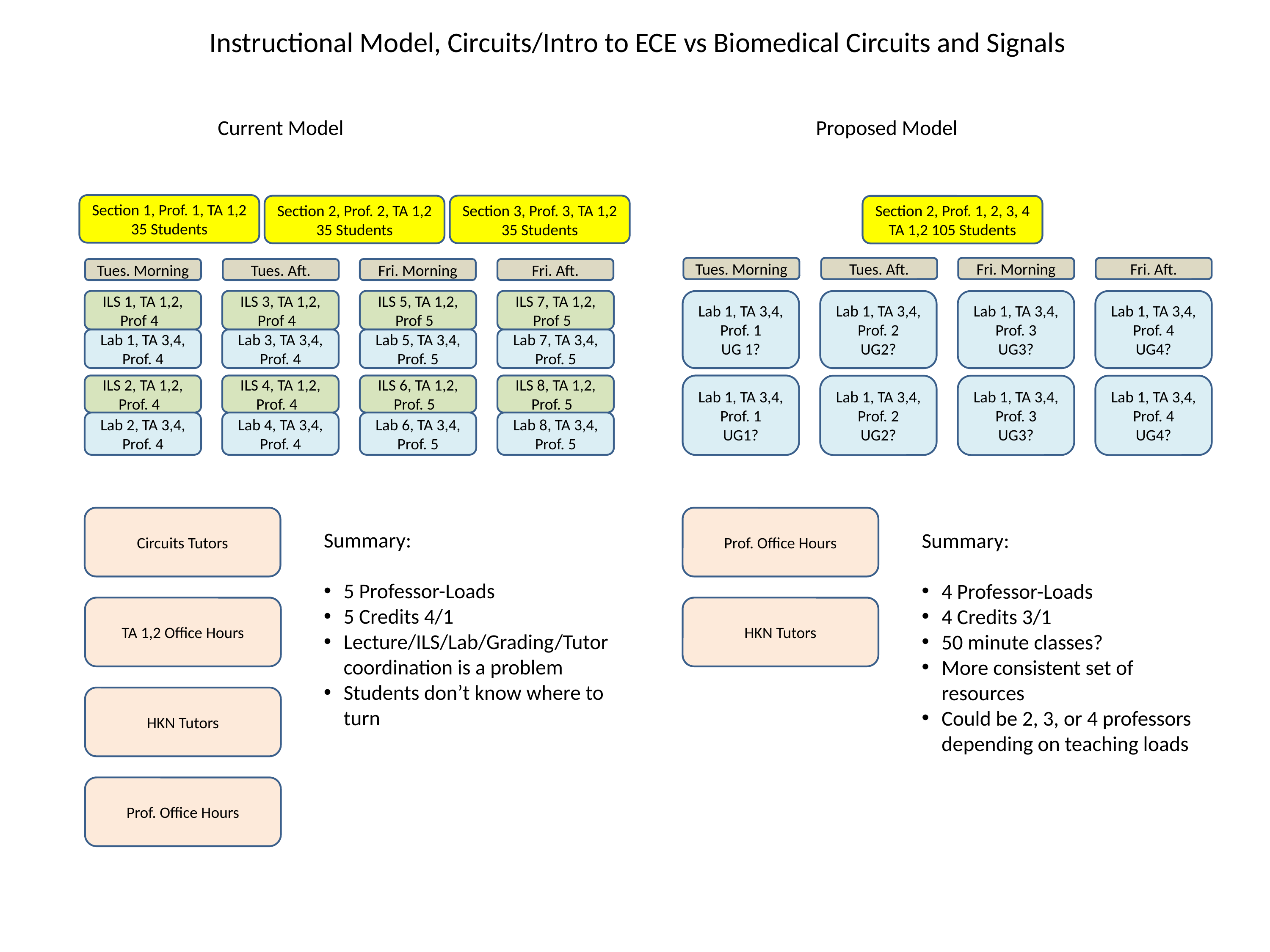

Instructional Model, Circuits/Intro to ECE vs Biomedical Circuits and Signals
Current Model
Proposed Model
Section 1, Prof. 1, TA 1,2 35 Students
Section 3, Prof. 3, TA 1,2 35 Students
Section 2, Prof. 2, TA 1,2 35 Students
Section 2, Prof. 1, 2, 3, 4 TA 1,2 105 Students
Tues. Morning
Tues. Aft.
Fri. Morning
Fri. Aft.
Tues. Morning
Tues. Aft.
Fri. Morning
Fri. Aft.
ILS 1, TA 1,2, Prof 4
Lab 1, TA 3,4, Prof. 4
ILS 3, TA 1,2, Prof 4
Lab 3, TA 3,4, Prof. 4
ILS 5, TA 1,2, Prof 5
Lab 5, TA 3,4, Prof. 5
ILS 7, TA 1,2, Prof 5
Lab 7, TA 3,4, Prof. 5
Lab 1, TA 3,4, Prof. 1
UG 1?
Lab 1, TA 3,4, Prof. 2
UG2?
Lab 1, TA 3,4, Prof. 3
UG3?
Lab 1, TA 3,4, Prof. 4
UG4?
ILS 2, TA 1,2, Prof. 4
Lab 2, TA 3,4, Prof. 4
ILS 4, TA 1,2, Prof. 4
Lab 4, TA 3,4, Prof. 4
ILS 6, TA 1,2, Prof. 5
Lab 6, TA 3,4, Prof. 5
ILS 8, TA 1,2, Prof. 5
Lab 8, TA 3,4, Prof. 5
Lab 1, TA 3,4, Prof. 1
UG1?
Lab 1, TA 3,4, Prof. 2
UG2?
Lab 1, TA 3,4, Prof. 3
UG3?
Lab 1, TA 3,4, Prof. 4
UG4?
Circuits Tutors
Prof. Office Hours
Summary:

5 Professor-Loads
5 Credits 4/1
Lecture/ILS/Lab/Grading/Tutor coordination is a problem
Students don’t know where to turn
Summary:

4 Professor-Loads
4 Credits 3/1
50 minute classes?
More consistent set of resources
Could be 2, 3, or 4 professors depending on teaching loads
TA 1,2 Office Hours
HKN Tutors
HKN Tutors
Prof. Office Hours